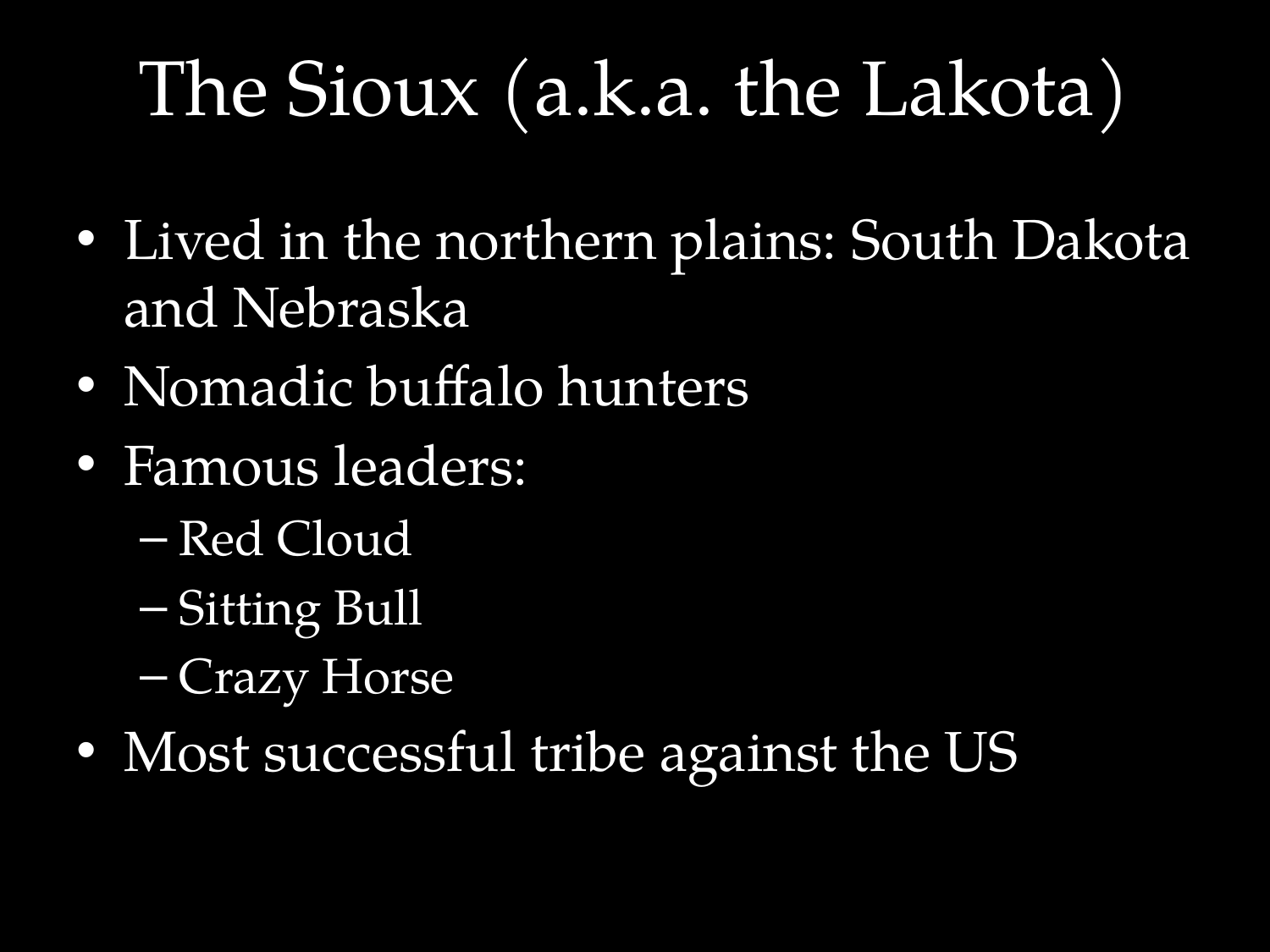

# The Sioux (a.k.a. the Lakota)
Lived in the northern plains: South Dakota and Nebraska
Nomadic buffalo hunters
Famous leaders:
Red Cloud
Sitting Bull
Crazy Horse
Most successful tribe against the US